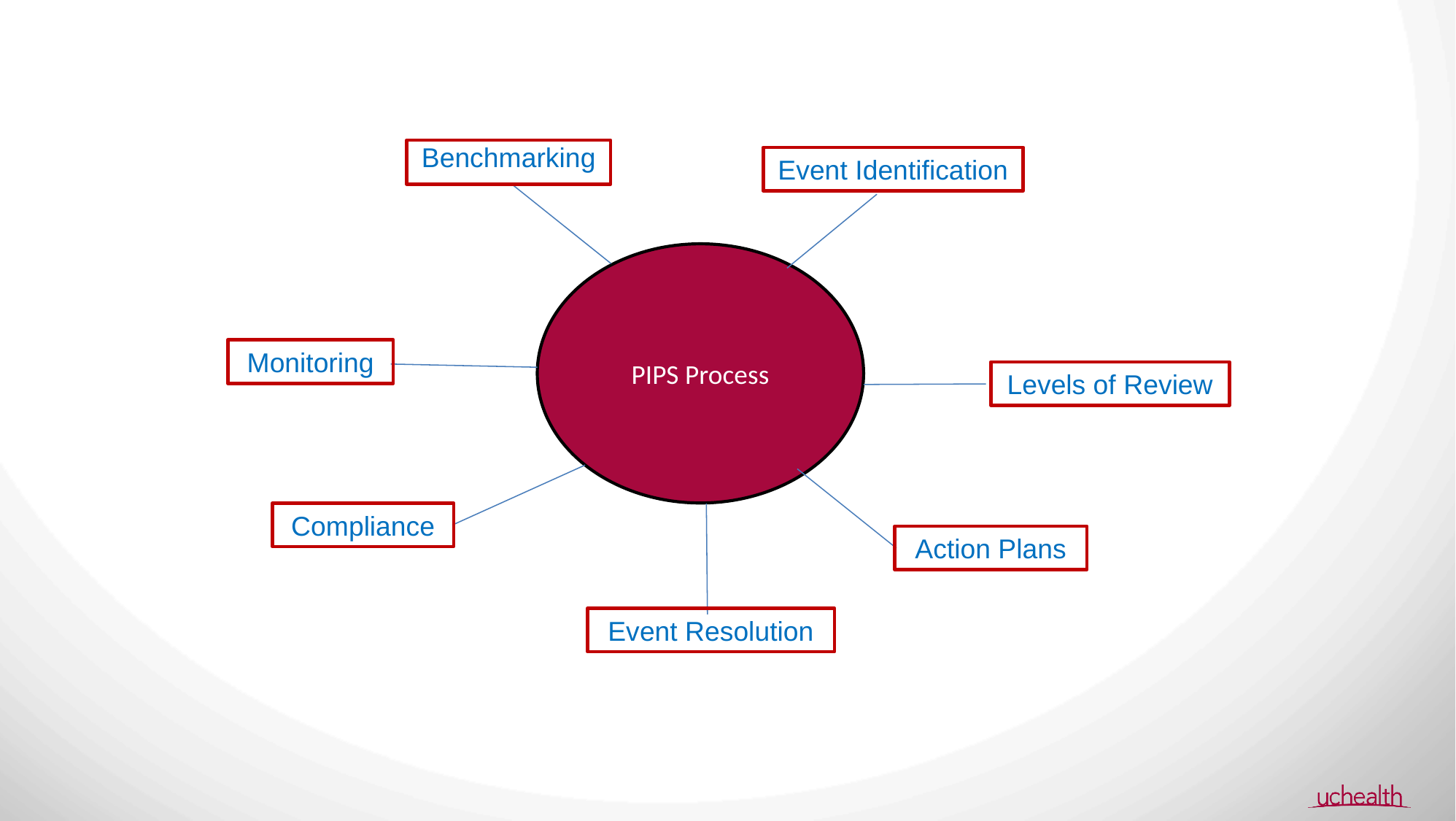

Benchmarking
Event Identification
PIPS Process
Monitoring
Levels of Review
Compliance
Action Plans
Event Resolution